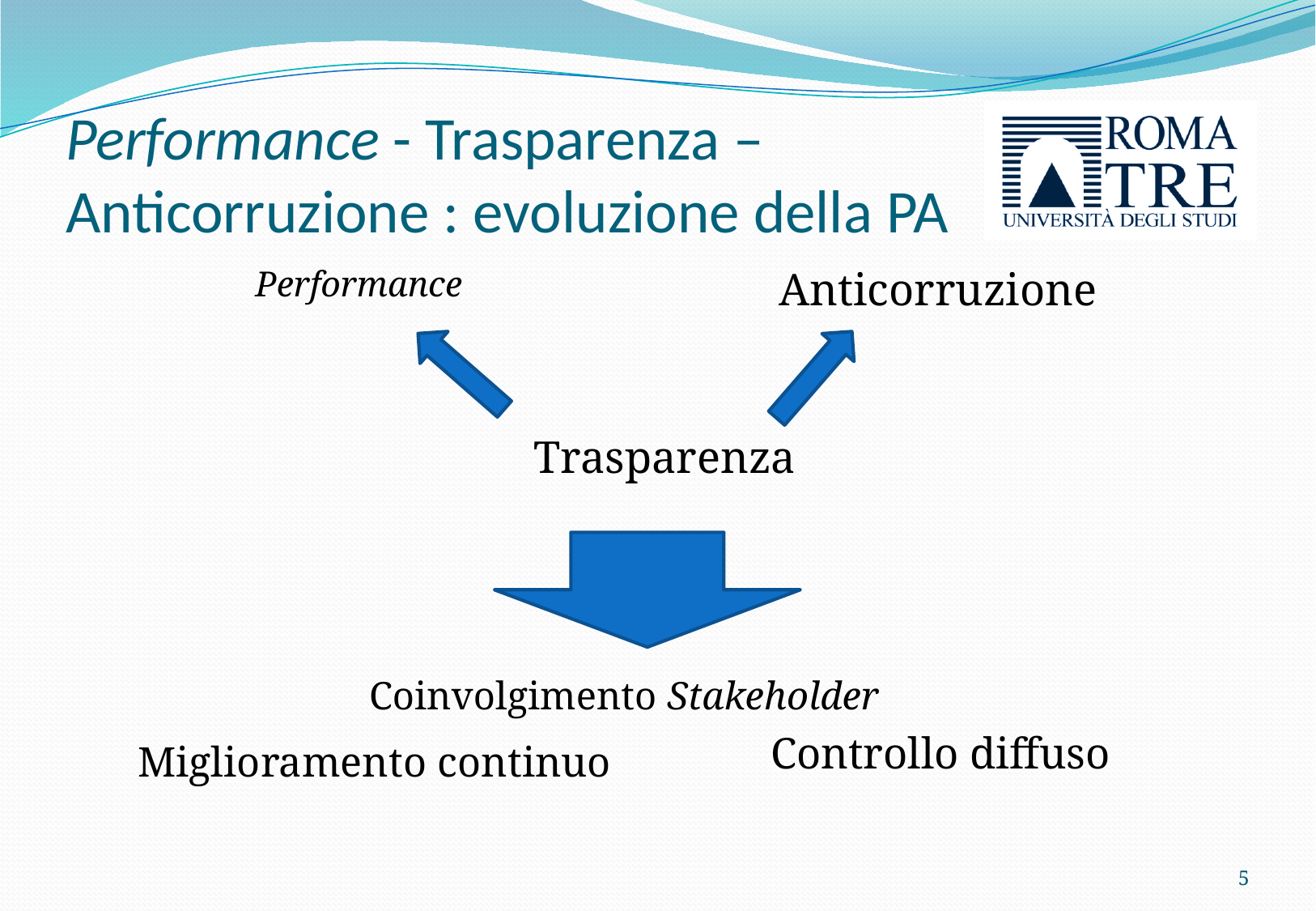

# Performance - Trasparenza –Anticorruzione : evoluzione della PA
Anticorruzione
Performance

Trasparenza

Coinvolgimento Stakeholder
Controllo diffuso

Miglioramento continuo

5